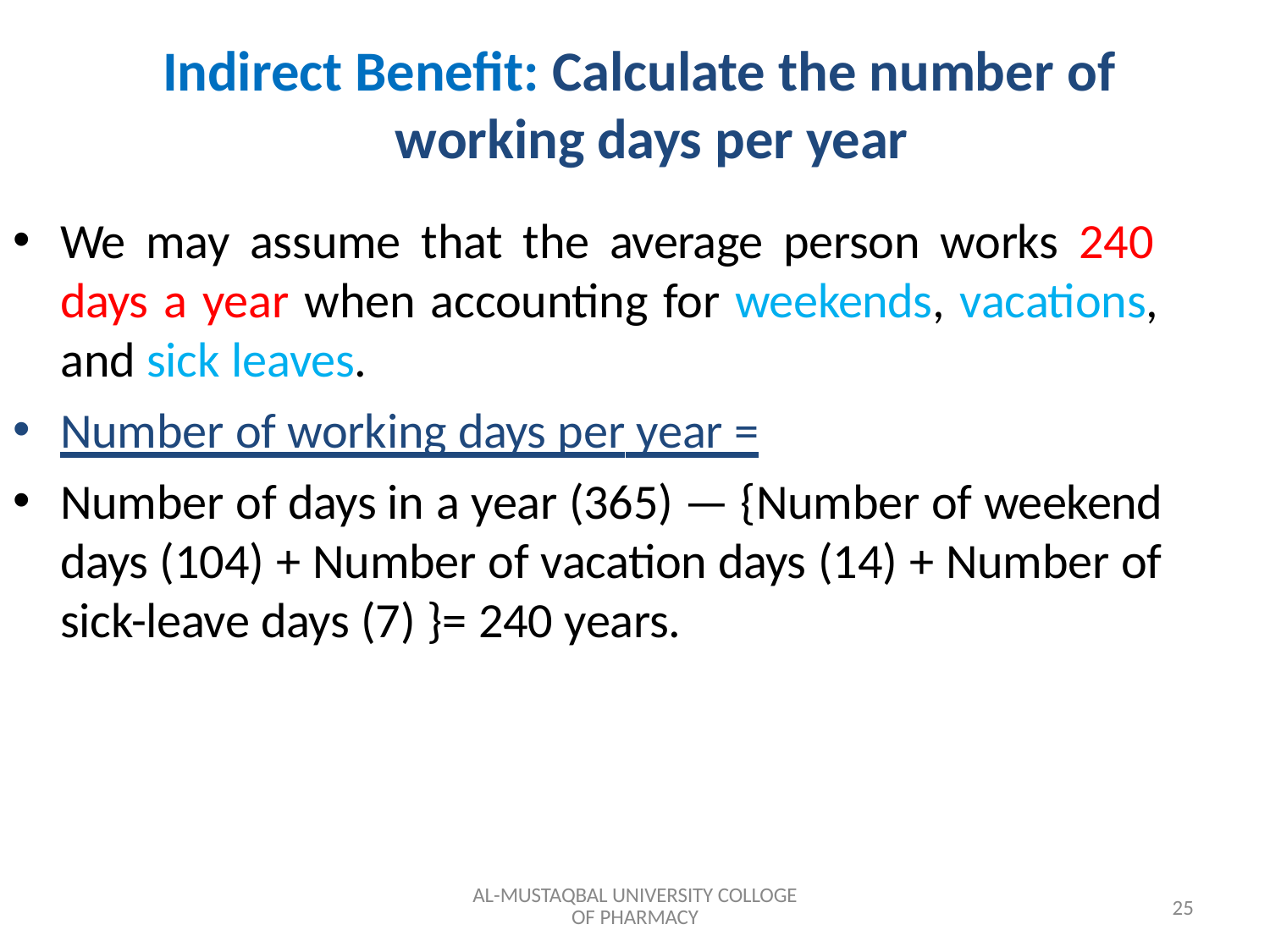

# Indirect Benefit: Calculate the number of  working days per year
We may assume that the average person works 240  days a year when accounting for weekends, vacations,  and sick leaves.
Number of working days per year =
Number of days in a year (365) — {Number of weekend  days (104) + Number of vacation days (14) + Number of  sick-leave days (7) }= 240 years.
AL-MUSTAQBAL UNIVERSITY COLLOGE OF PHARMACY
25